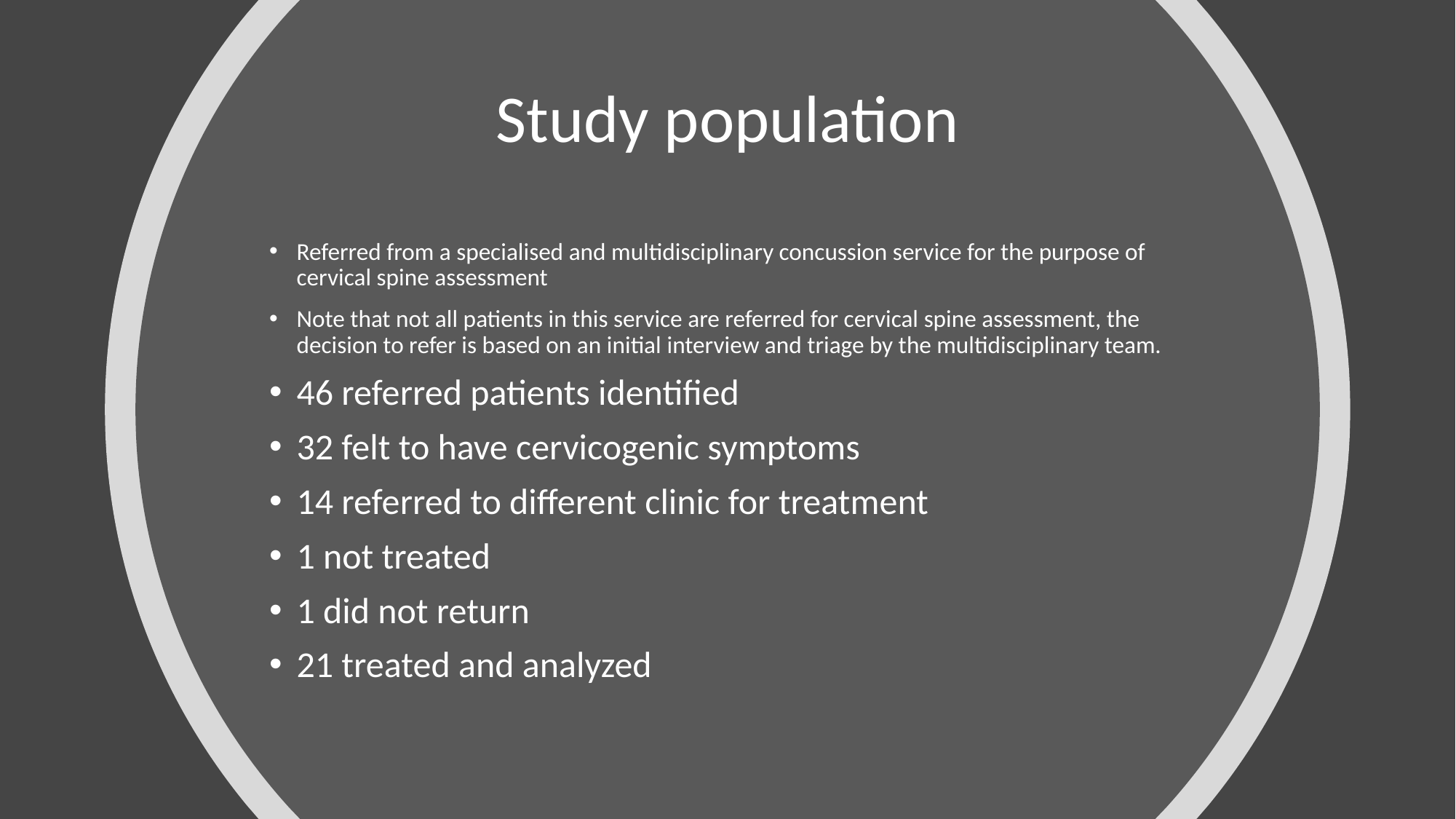

# Study population
Referred from a specialised and multidisciplinary concussion service for the purpose of cervical spine assessment
Note that not all patients in this service are referred for cervical spine assessment, the decision to refer is based on an initial interview and triage by the multidisciplinary team.
46 referred patients identified
32 felt to have cervicogenic symptoms
14 referred to different clinic for treatment
1 not treated
1 did not return
21 treated and analyzed